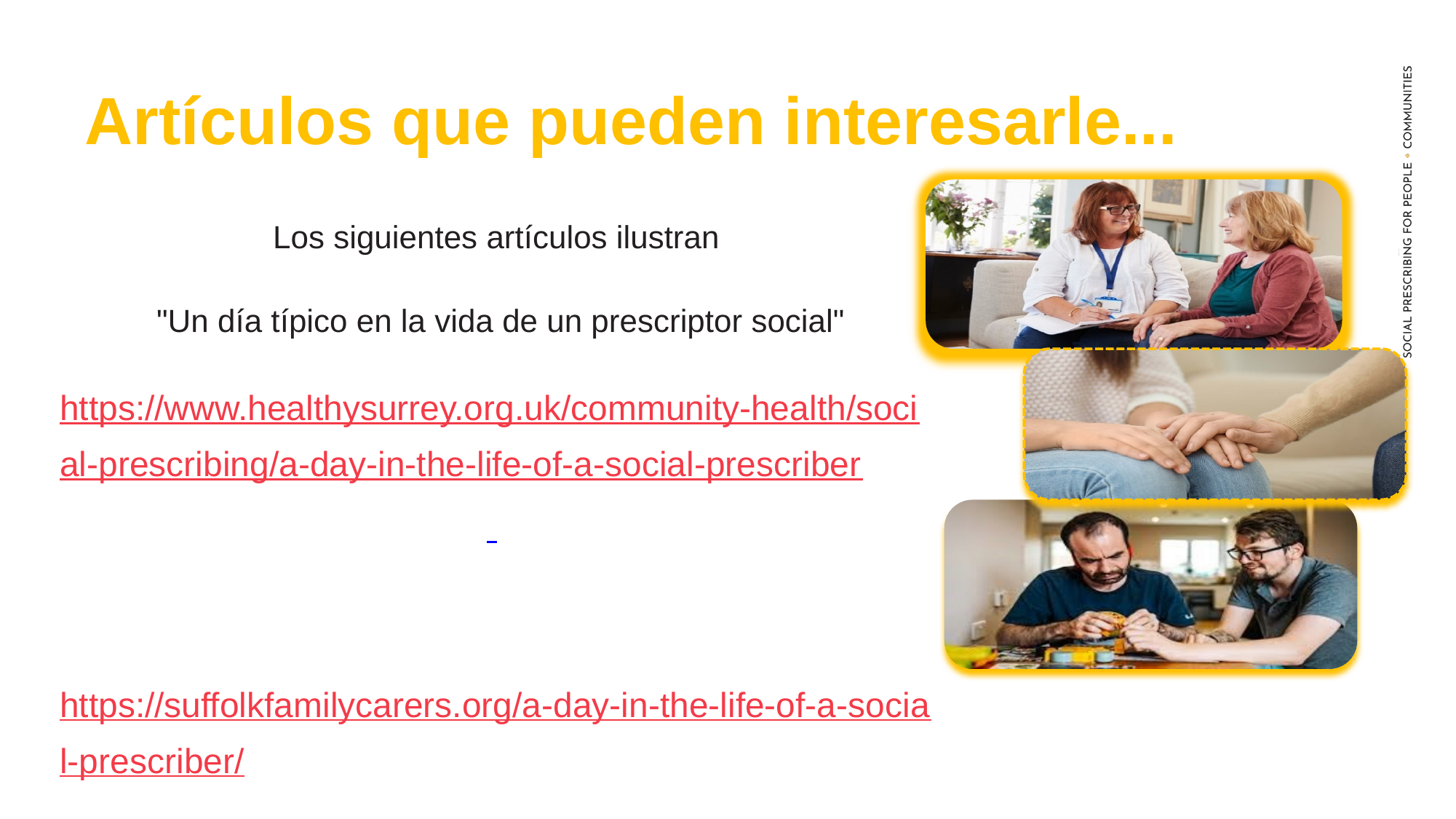

Artículos que pueden interesarle...

Los siguientes artículos ilustran
 "Un día típico en la vida de un prescriptor social"
https://www.healthysurrey.org.uk/community-health/social-prescribing/a-day-in-the-life-of-a-social-prescriber

https://suffolkfamilycarers.org/a-day-in-the-life-of-a-social-prescriber/